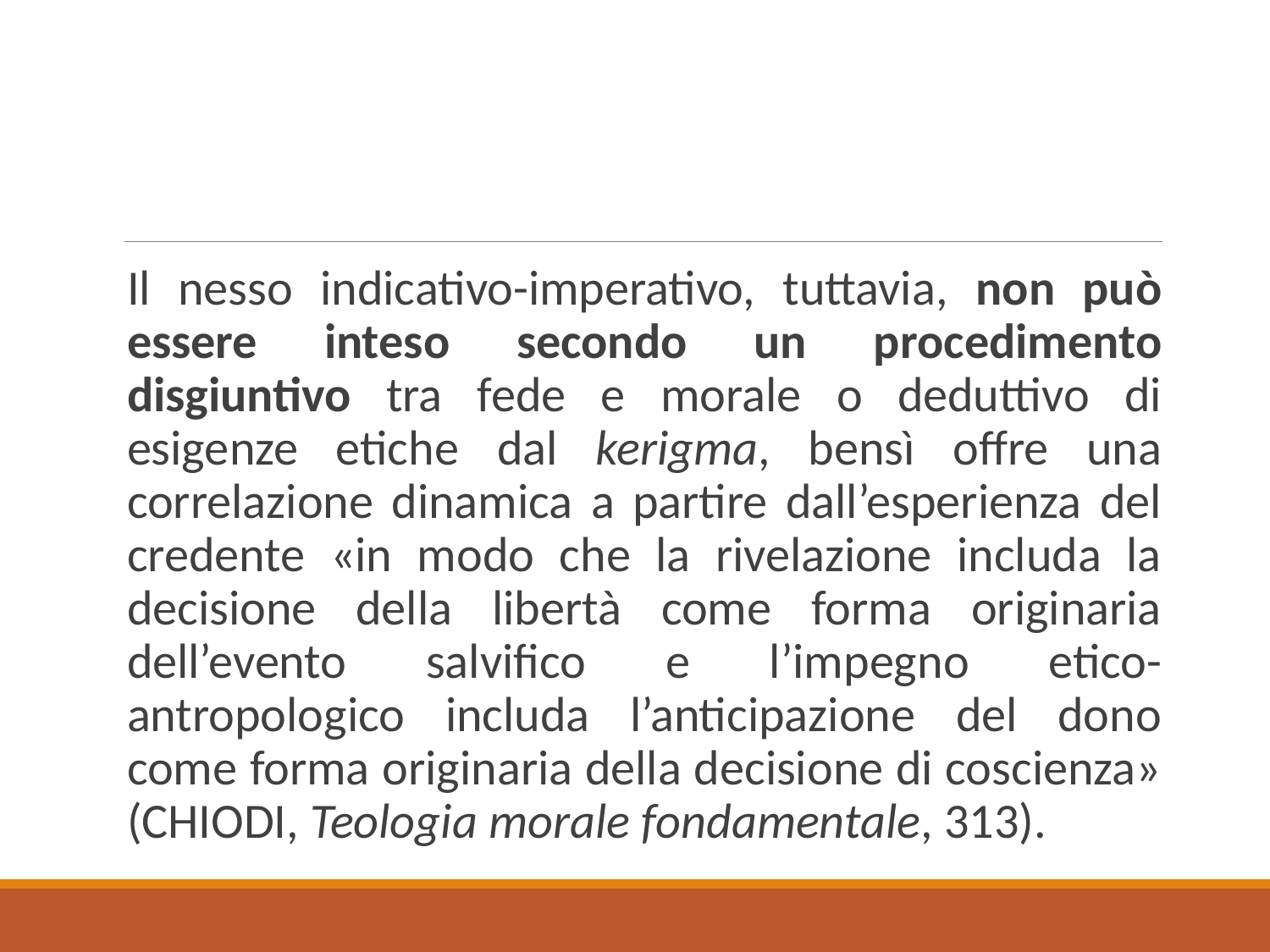

Il nesso indicativo-imperativo, tuttavia, non può essere inteso secondo un procedimento disgiuntivo tra fede e morale o deduttivo di esigenze etiche dal kerigma, bensì offre una correlazione dinamica a partire dall’esperienza del credente «in modo che la rivelazione includa la decisione della libertà come forma originaria dell’evento salvifico e l’impegno etico-antropologico includa l’anticipazione del dono come forma originaria della decisione di coscienza» (Chiodi, Teologia morale fondamentale, 313).